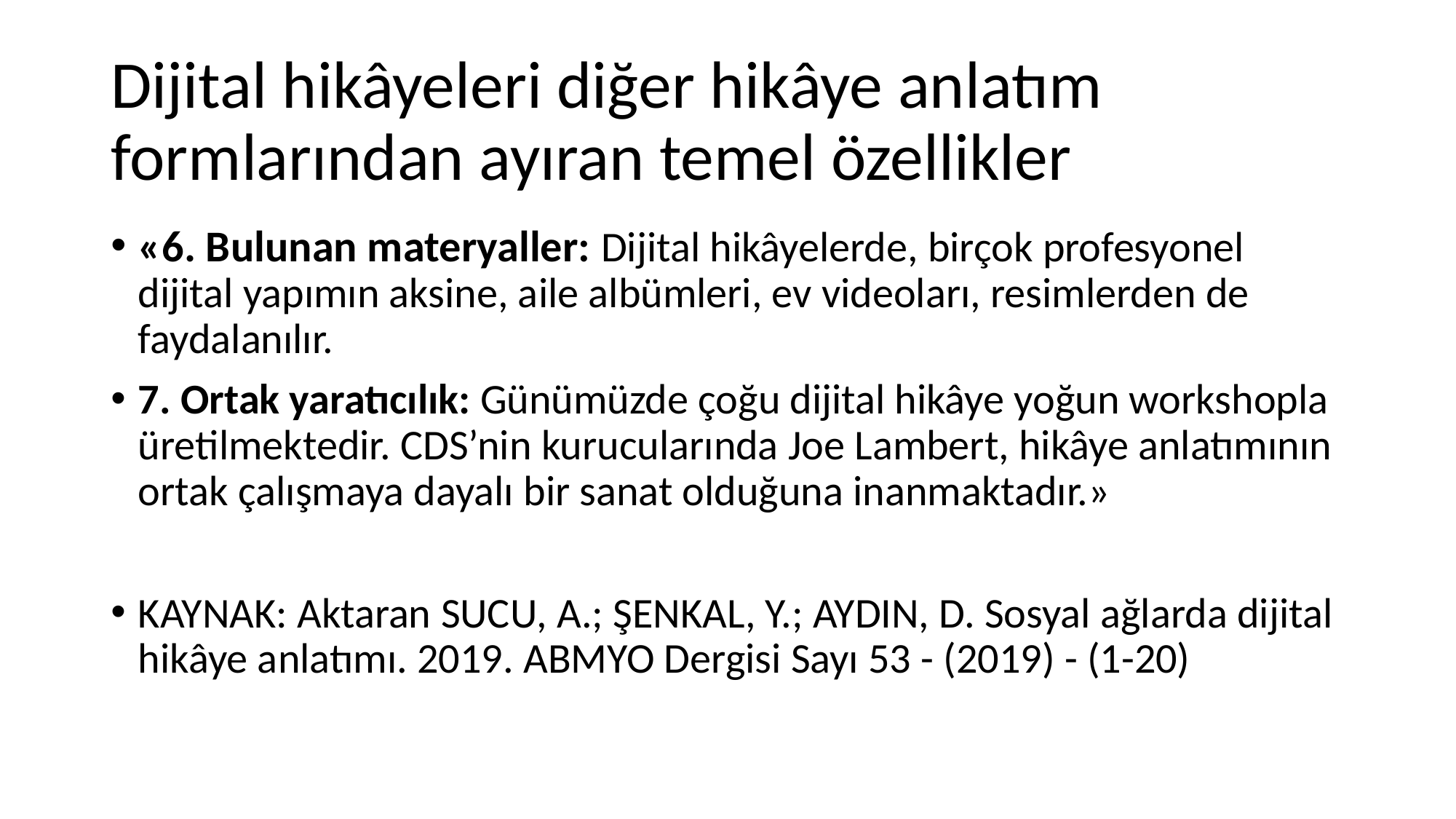

# Dijital hikâyeleri diğer hikâye anlatım formlarından ayıran temel özellikler
«6. Bulunan materyaller: Dijital hikâyelerde, birçok profesyonel dijital yapımın aksine, aile albümleri, ev videoları, resimlerden de faydalanılır.
7. Ortak yaratıcılık: Günümüzde çoğu dijital hikâye yoğun workshopla üretilmektedir. CDS’nin kurucularında Joe Lambert, hikâye anlatımının ortak çalışmaya dayalı bir sanat olduğuna inanmaktadır.»

KAYNAK: Aktaran SUCU, A.; ŞENKAL, Y.; AYDIN, D. Sosyal ağlarda dijital hikâye anlatımı. 2019. ABMYO Dergisi Sayı 53 - (2019) - (1-20)